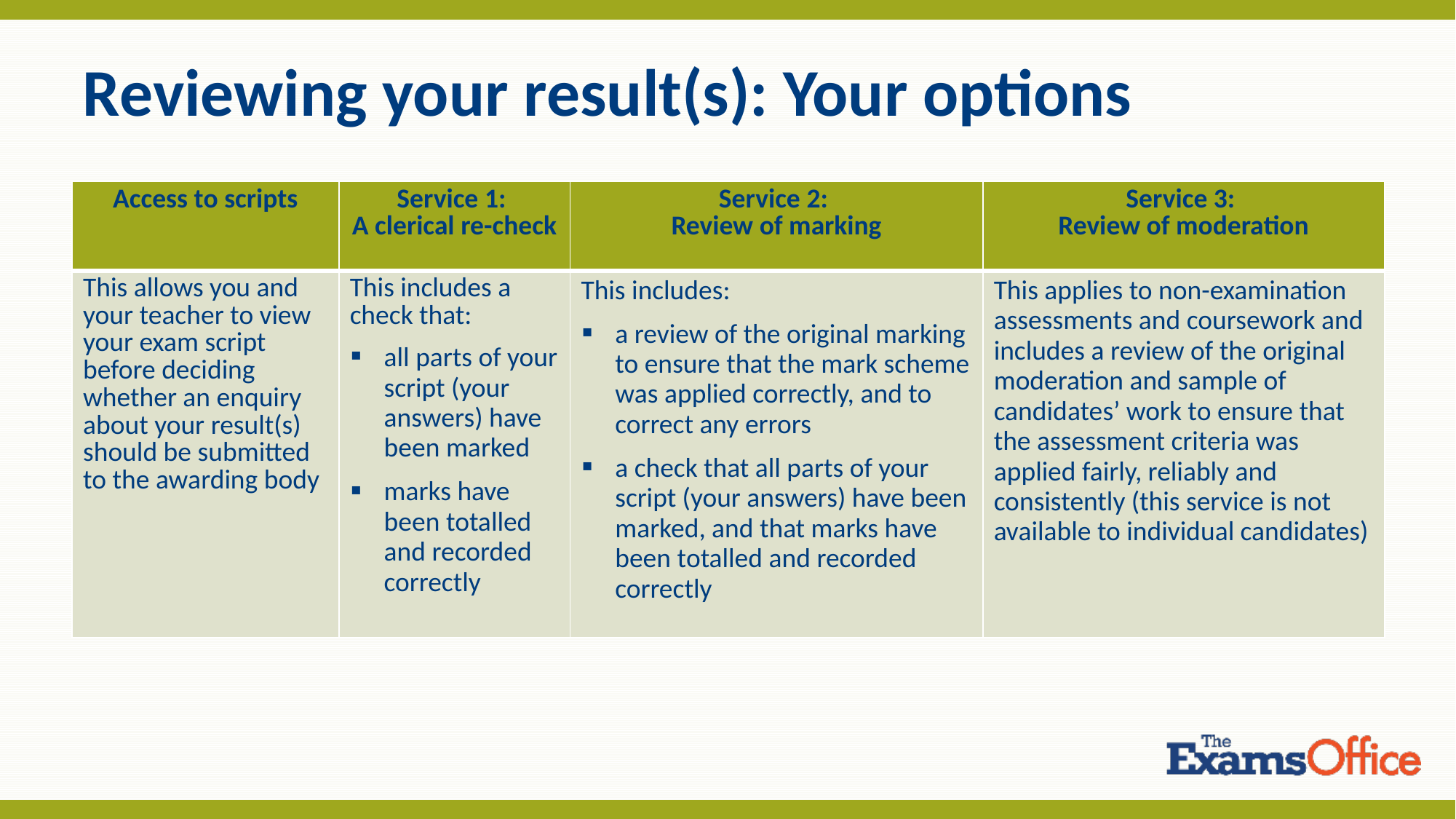

# Reviewing your result(s): Your options
| Access to scripts | Service 1: A clerical re-check | Service 2: Review of marking | Service 3: Review of moderation |
| --- | --- | --- | --- |
| This allows you and your teacher to view your exam script before deciding whether an enquiry about your result(s) should be submitted to the awarding body | This includes a check that: all parts of your script (your answers) have been marked marks have been totalled and recorded correctly | This includes: a review of the original marking to ensure that the mark scheme was applied correctly, and to correct any errors a check that all parts of your script (your answers) have been marked, and that marks have been totalled and recorded correctly | This applies to non-examination assessments and coursework and includes a review of the original moderation and sample of candidates’ work to ensure that the assessment criteria was applied fairly, reliably and consistently (this service is not available to individual candidates) |